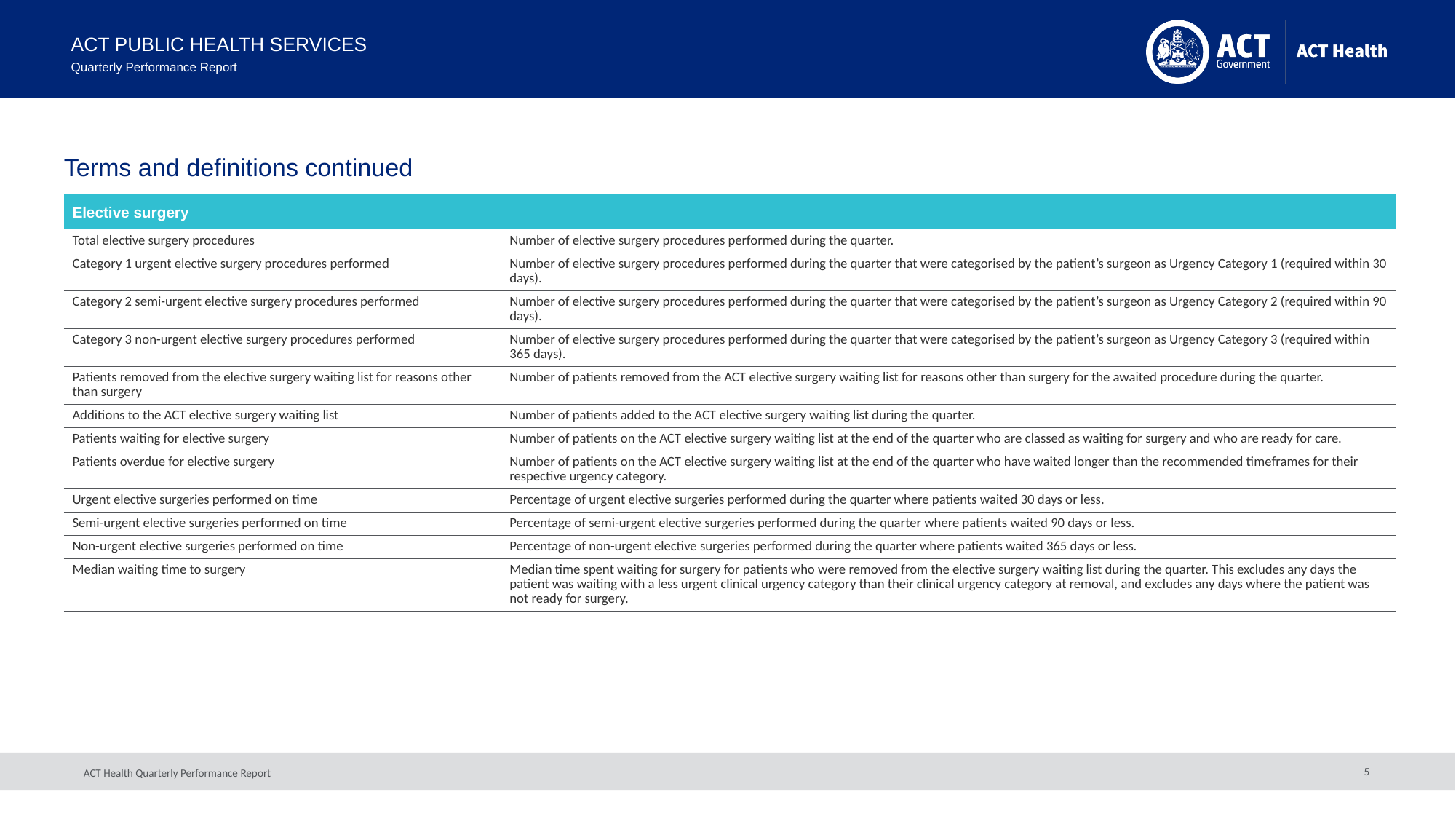

# Terms and definitions continued
| Elective surgery |  |
| --- | --- |
| Total elective surgery procedures | Number of elective surgery procedures performed during the quarter. |
| Category 1 urgent elective surgery procedures performed | Number of elective surgery procedures performed during the quarter that were categorised by the patient’s surgeon as Urgency Category 1 (required within 30 days). |
| Category 2 semi-urgent elective surgery procedures performed | Number of elective surgery procedures performed during the quarter that were categorised by the patient’s surgeon as Urgency Category 2 (required within 90 days). |
| Category 3 non-urgent elective surgery procedures performed | Number of elective surgery procedures performed during the quarter that were categorised by the patient’s surgeon as Urgency Category 3 (required within 365 days). |
| Patients removed from the elective surgery waiting list for reasons other than surgery | Number of patients removed from the ACT elective surgery waiting list for reasons other than surgery for the awaited procedure during the quarter. |
| Additions to the ACT elective surgery waiting list | Number of patients added to the ACT elective surgery waiting list during the quarter. |
| Patients waiting for elective surgery | Number of patients on the ACT elective surgery waiting list at the end of the quarter who are classed as waiting for surgery and who are ready for care. |
| Patients overdue for elective surgery | Number of patients on the ACT elective surgery waiting list at the end of the quarter who have waited longer than the recommended timeframes for their respective urgency category. |
| Urgent elective surgeries performed on time | Percentage of urgent elective surgeries performed during the quarter where patients waited 30 days or less. |
| Semi-urgent elective surgeries performed on time | Percentage of semi-urgent elective surgeries performed during the quarter where patients waited 90 days or less. |
| Non-urgent elective surgeries performed on time | Percentage of non-urgent elective surgeries performed during the quarter where patients waited 365 days or less. |
| Median waiting time to surgery | Median time spent waiting for surgery for patients who were removed from the elective surgery waiting list during the quarter. This excludes any days the patient was waiting with a less urgent clinical urgency category than their clinical urgency category at removal, and excludes any days where the patient was not ready for surgery. |
5